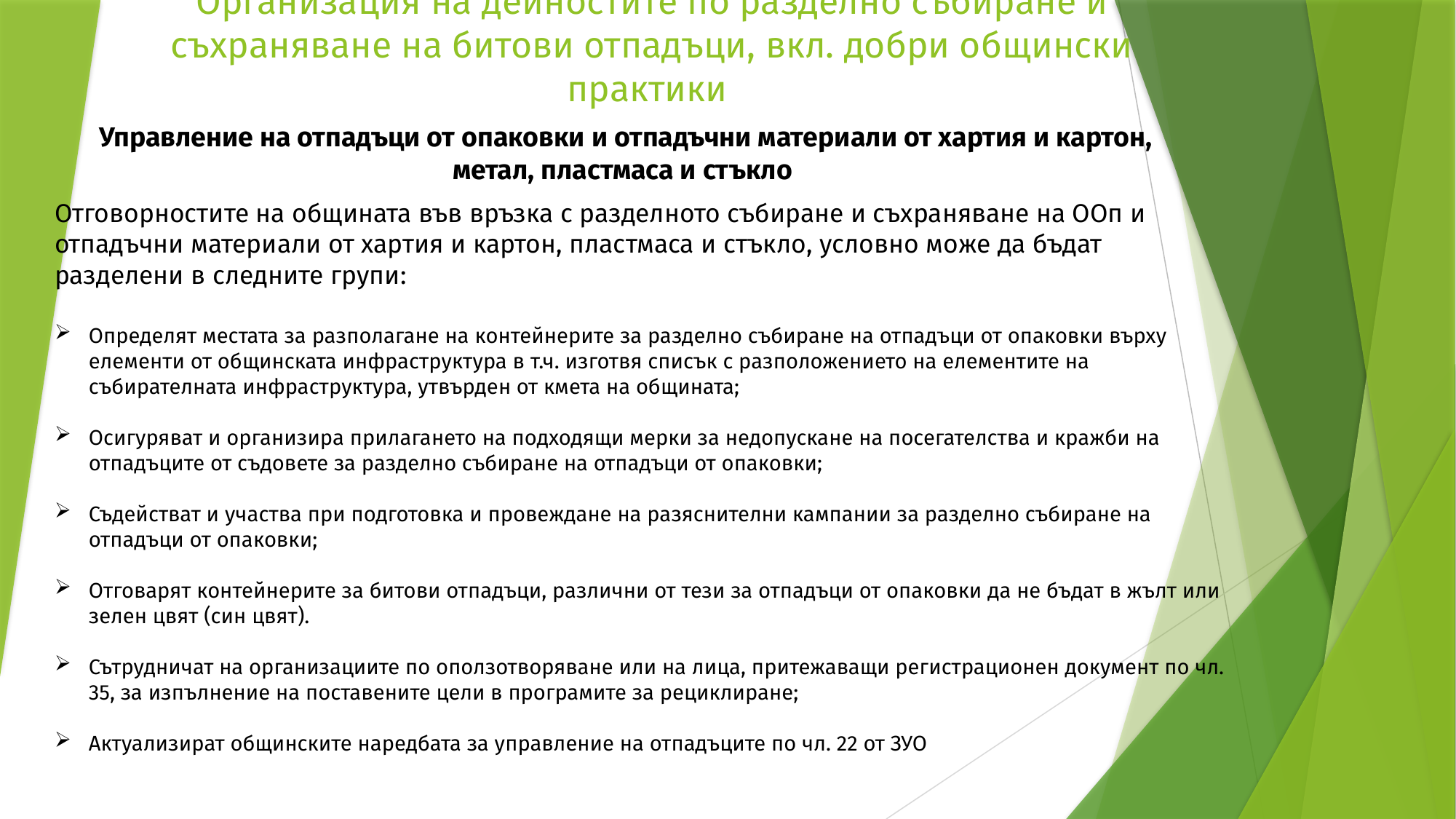

Организация на дейностите по разделно събиране и съхраняване на битови отпадъци, вкл. добри общински практики
Управление на отпадъци от опаковки и отпадъчни материали от хартия и картон, метал, пластмаса и стъкло
Отговорностите на общината във връзка с разделното събиране и съхраняване на ООп и отпадъчни материали от хартия и картон, пластмаса и стъкло, условно може да бъдат разделени в следните групи:

Определят местата за разполагане на контейнерите за разделно събиране на отпадъци от опаковки върху елементи от общинската инфраструктура в т.ч. изготвя списък с разположението на елементите на събирателната инфраструктура, утвърден от кмета на общината;

Осигуряват и организира прилагането на подходящи мерки за недопускане на посегателства и кражби на отпадъците от съдовете за разделно събиране на отпадъци от опаковки;

Съдействат и участва при подготовка и провеждане на разяснителни кампании за разделно събиране на отпадъци от опаковки;

Отговарят контейнерите за битови отпадъци, различни от тези за отпадъци от опаковки да не бъдат в жълт или зелен цвят (син цвят).

Сътрудничат на организациите по оползотворяване или на лица, притежаващи регистрационен документ по чл. 35, за изпълнение на поставените цели в програмите за рециклиране;

Актуализират общинските наредбата за управление на отпадъците по чл. 22 от ЗУО